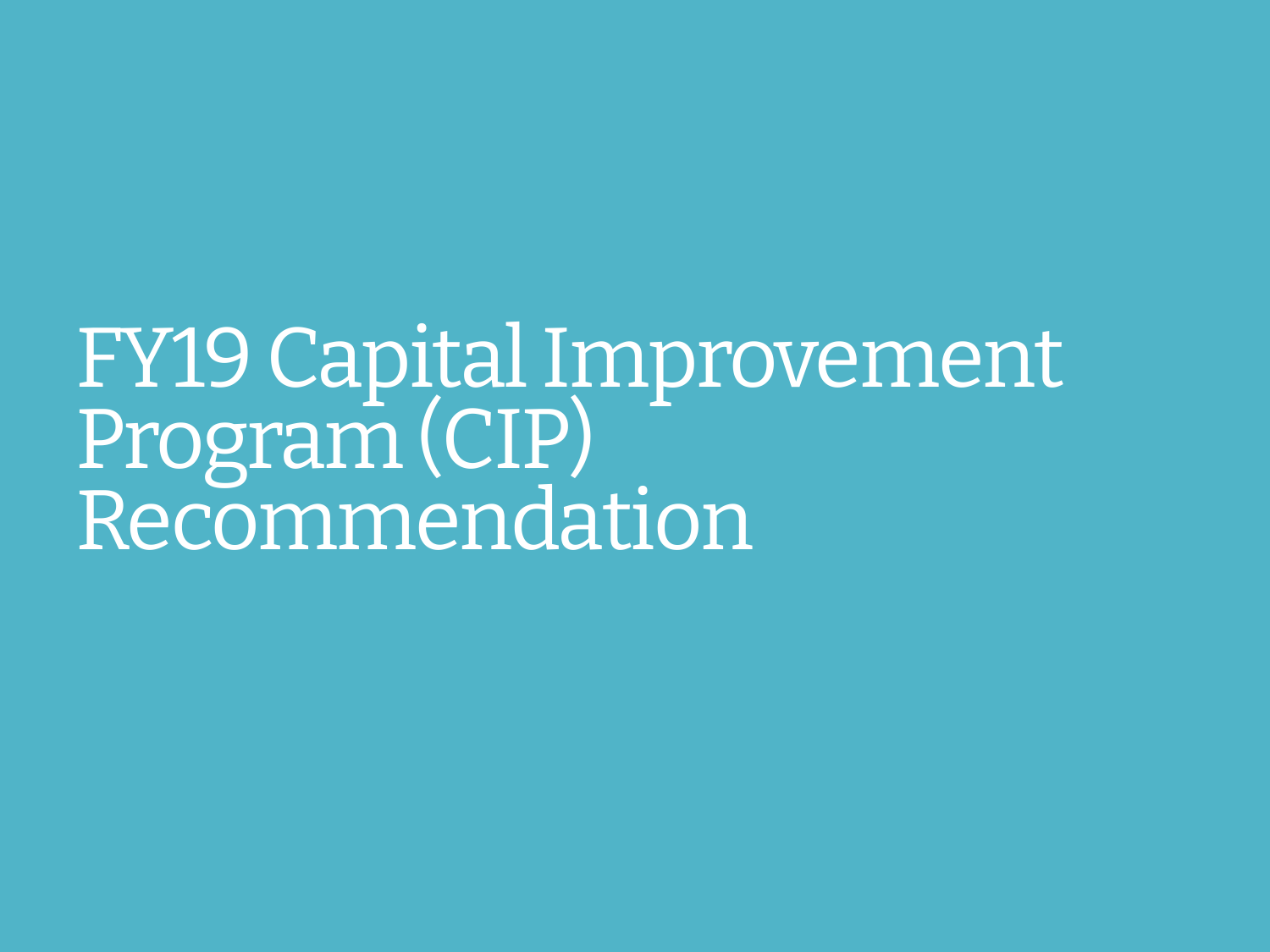

# FY19 Capital Improvement Program (CIP) Recommendation